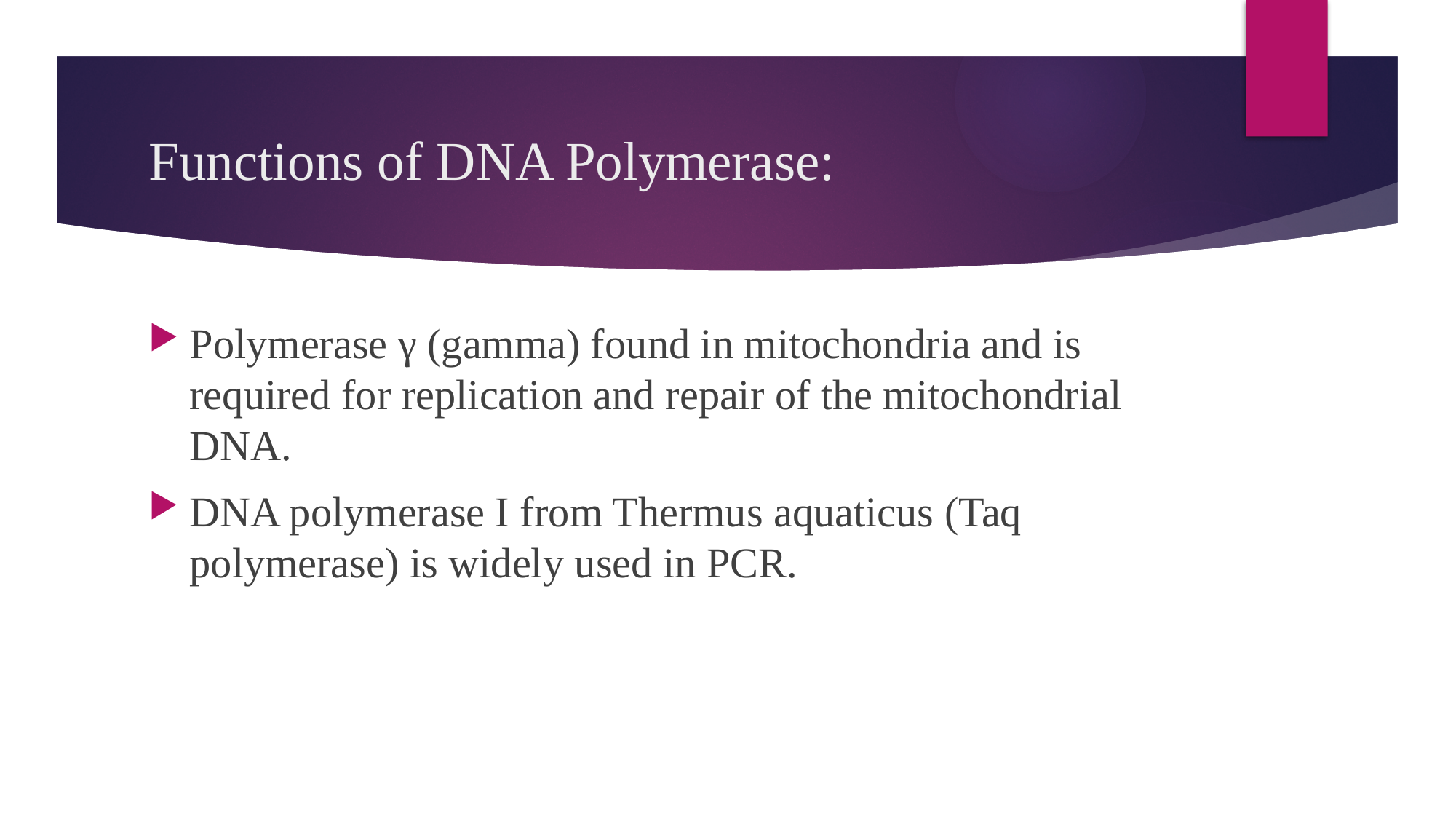

# Functions of DNA Polymerase:
Polymerase γ (gamma) found in mitochondria and is required for replication and repair of the mitochondrial DNA.
DNA polymerase I from Thermus aquaticus (Taq polymerase) is widely used in PCR.